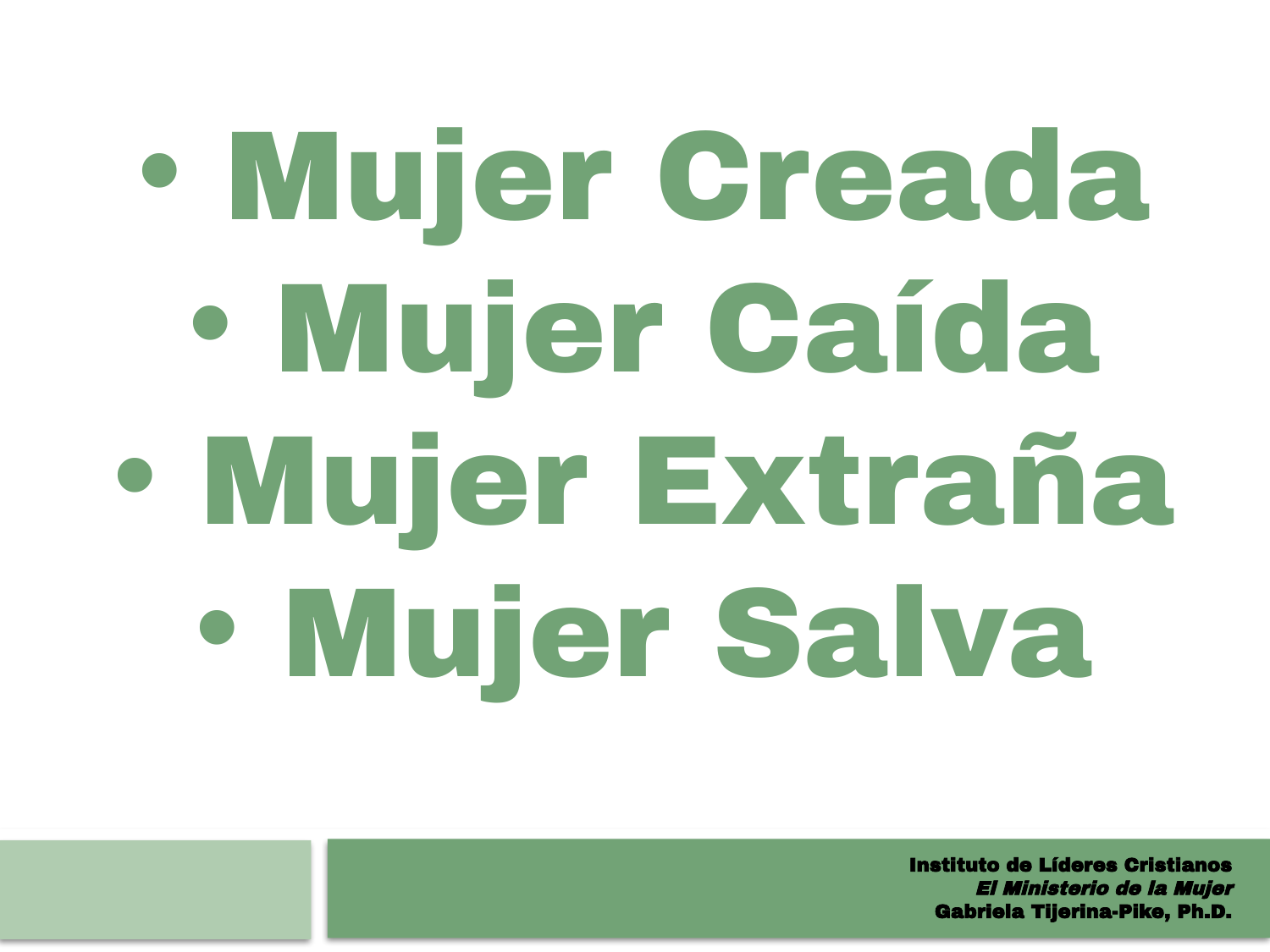

Mujer Creada
 Mujer Caída
 Mujer Extraña
 Mujer Salva

Instituto de Líderes Cristianos
El Ministerio de la Mujer
Gabriela Tijerina-Pike, Ph.D.